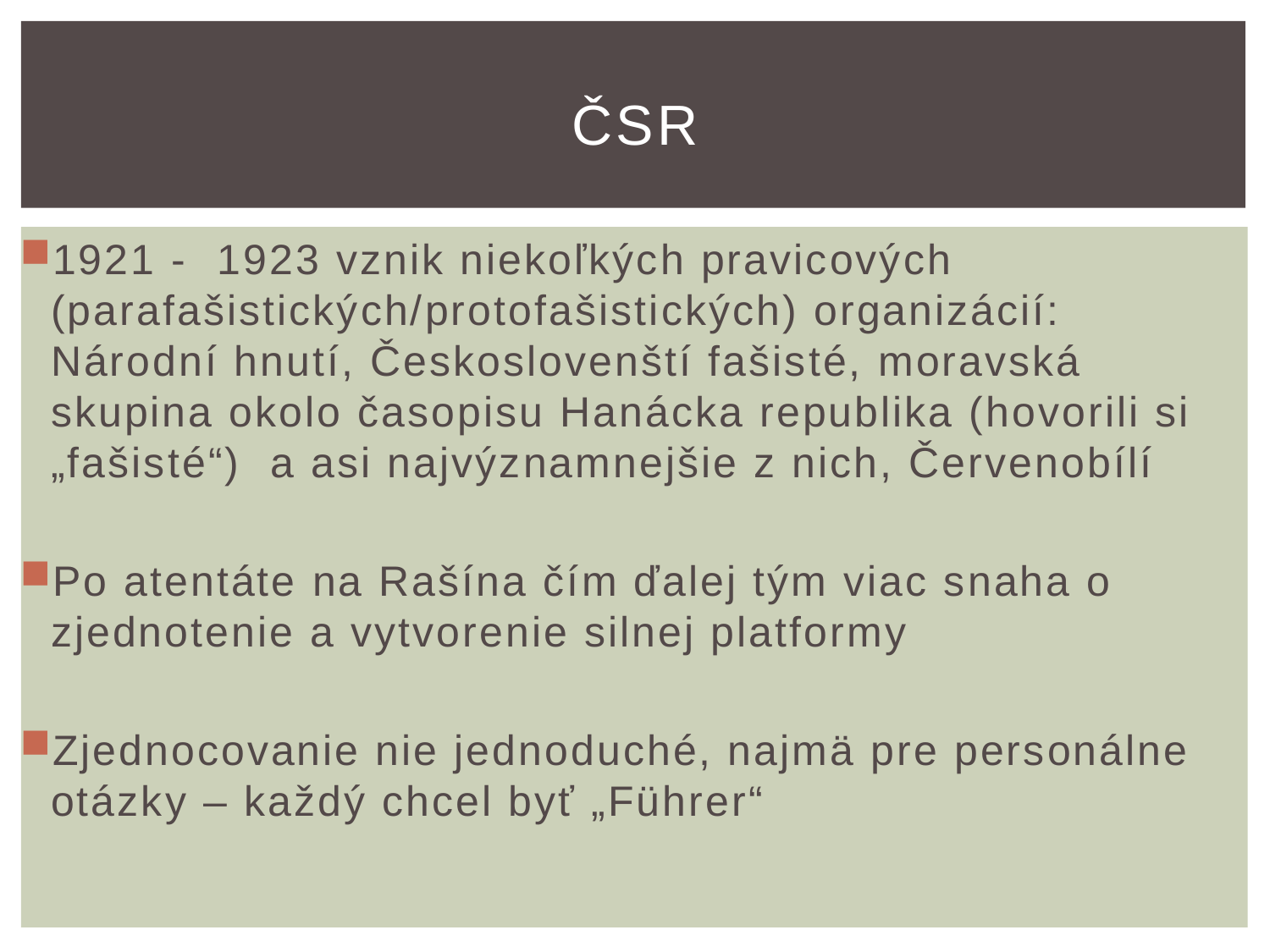

# ČSR
1921 -  1923 vznik niekoľkých pravicových (parafašistických/protofašistických) organizácií: Národní hnutí, Českoslovenští fašisté, moravská skupina okolo časopisu Hanácka republika (hovorili si „fašisté“)  a asi najvýznamnejšie z nich, Červenobílí

Po atentáte na Rašína čím ďalej tým viac snaha o zjednotenie a vytvorenie silnej platformy

Zjednocovanie nie jednoduché, najmä pre personálne otázky – každý chcel byť „Führer“